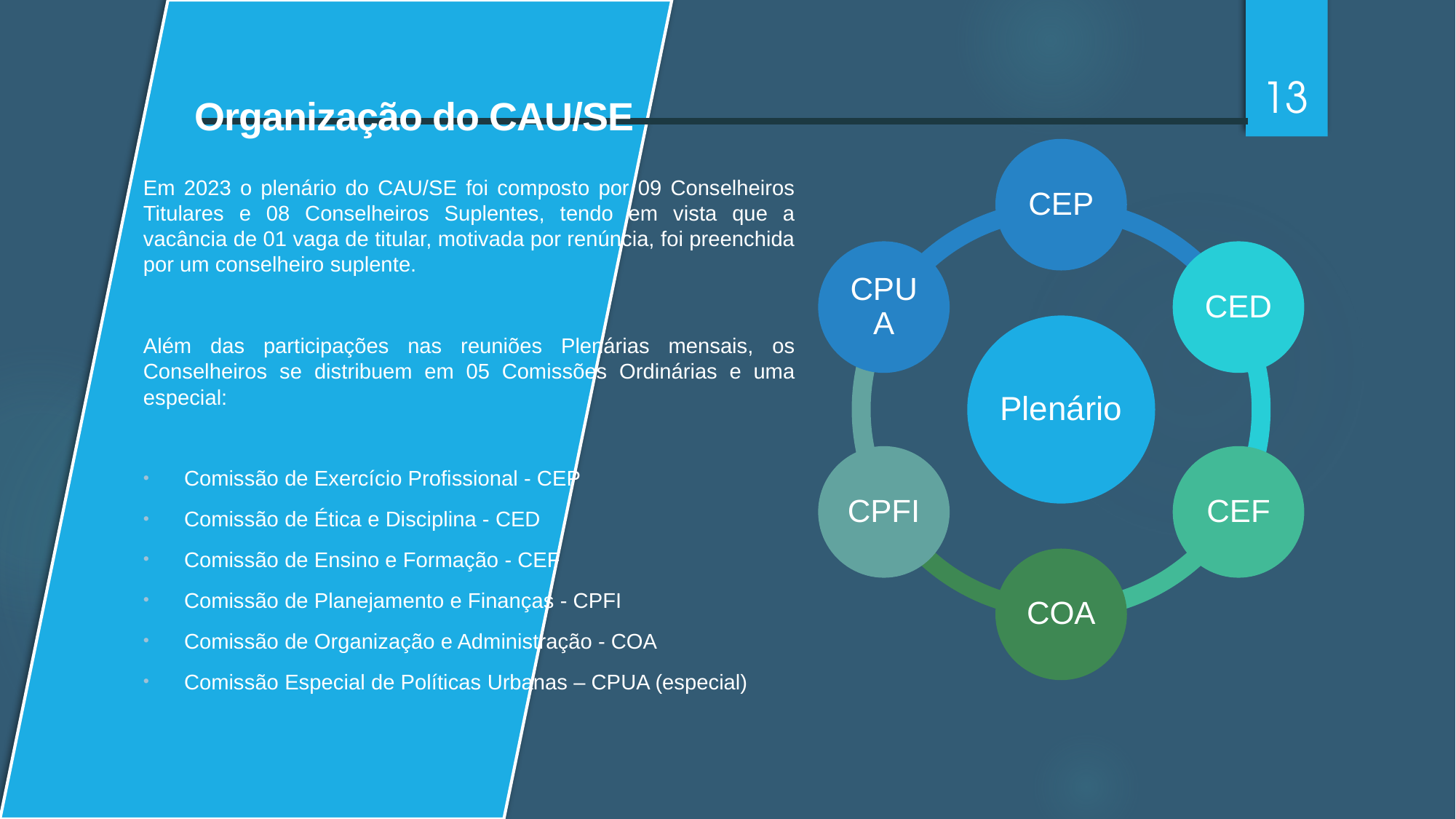

13

Organização do CAU/SE

Plenário
CEP
CED
CEF
COA
CPFI
CPUA
Em 2023 o plenário do CAU/SE foi composto por 09 Conselheiros Titulares e 08 Conselheiros Suplentes, tendo em vista que a vacância de 01 vaga de titular, motivada por renúncia, foi preenchida por um conselheiro suplente.

Além das participações nas reuniões Plenárias mensais, os Conselheiros se distribuem em 05 Comissões Ordinárias e uma especial:

Comissão de Exercício Profissional - CEP
Comissão de Ética e Disciplina - CED
Comissão de Ensino e Formação - CEF
Comissão de Planejamento e Finanças - CPFI
Comissão de Organização e Administração - COA
Comissão Especial de Políticas Urbanas – CPUA (especial)